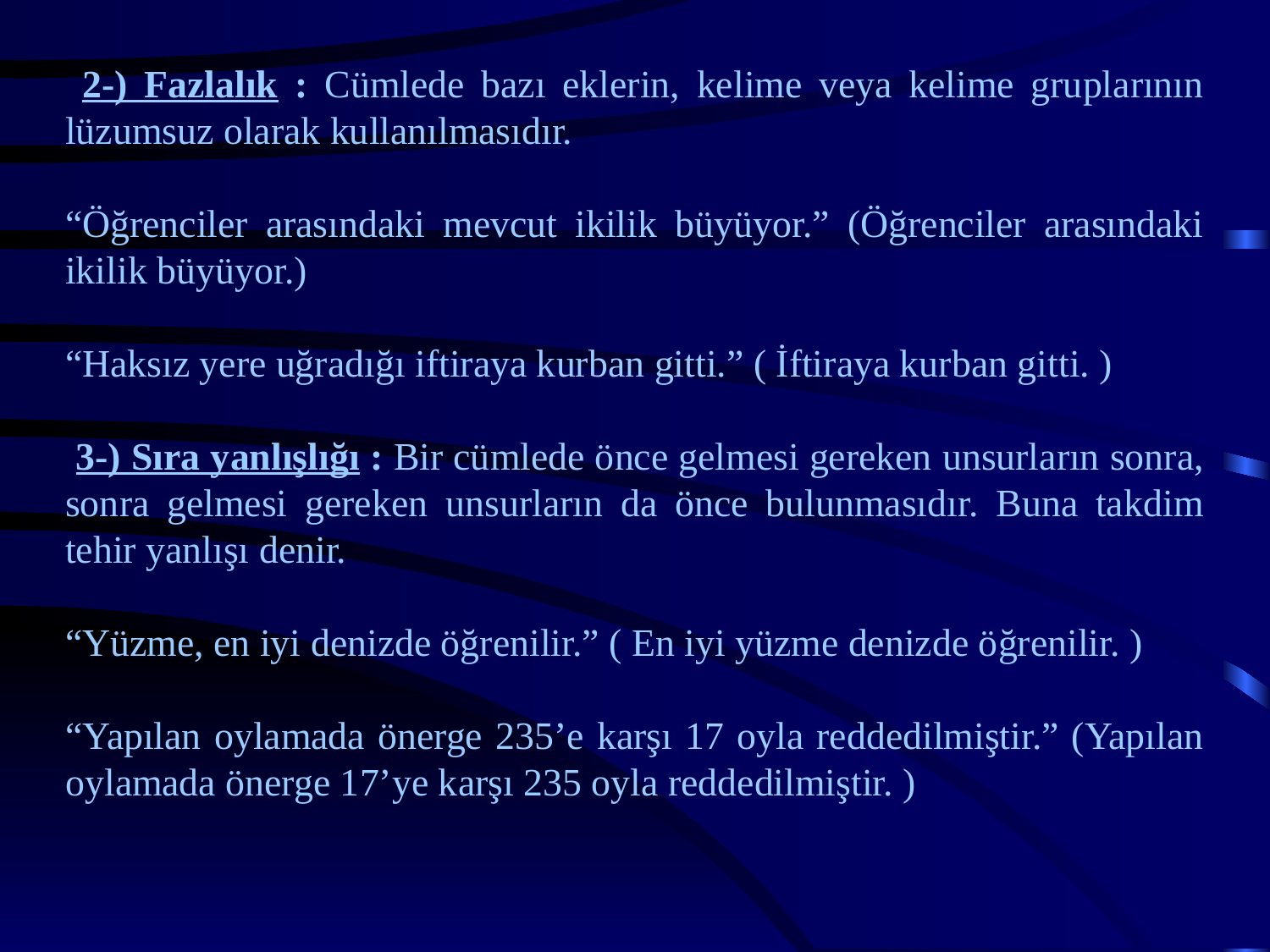

2-) Fazlalık : Cümlede bazı eklerin, kelime veya kelime gruplarının lüzumsuz olarak kullanılmasıdır.

“Öğrenciler arasındaki mevcut ikilik büyüyor.” (Öğrenciler arasındaki ikilik büyüyor.)

“Haksız yere uğradığı iftiraya kurban gitti.” ( İftiraya kurban gitti. )

 3-) Sıra yanlışlığı : Bir cümlede önce gelmesi gereken unsurların sonra, sonra gelmesi gereken unsurların da önce bulunmasıdır. Buna takdim tehir yanlışı denir.

“Yüzme, en iyi denizde öğrenilir.” ( En iyi yüzme denizde öğrenilir. )

“Yapılan oylamada önerge 235’e karşı 17 oyla reddedilmiştir.” (Yapılan oylamada önerge 17’ye karşı 235 oyla reddedilmiştir. )